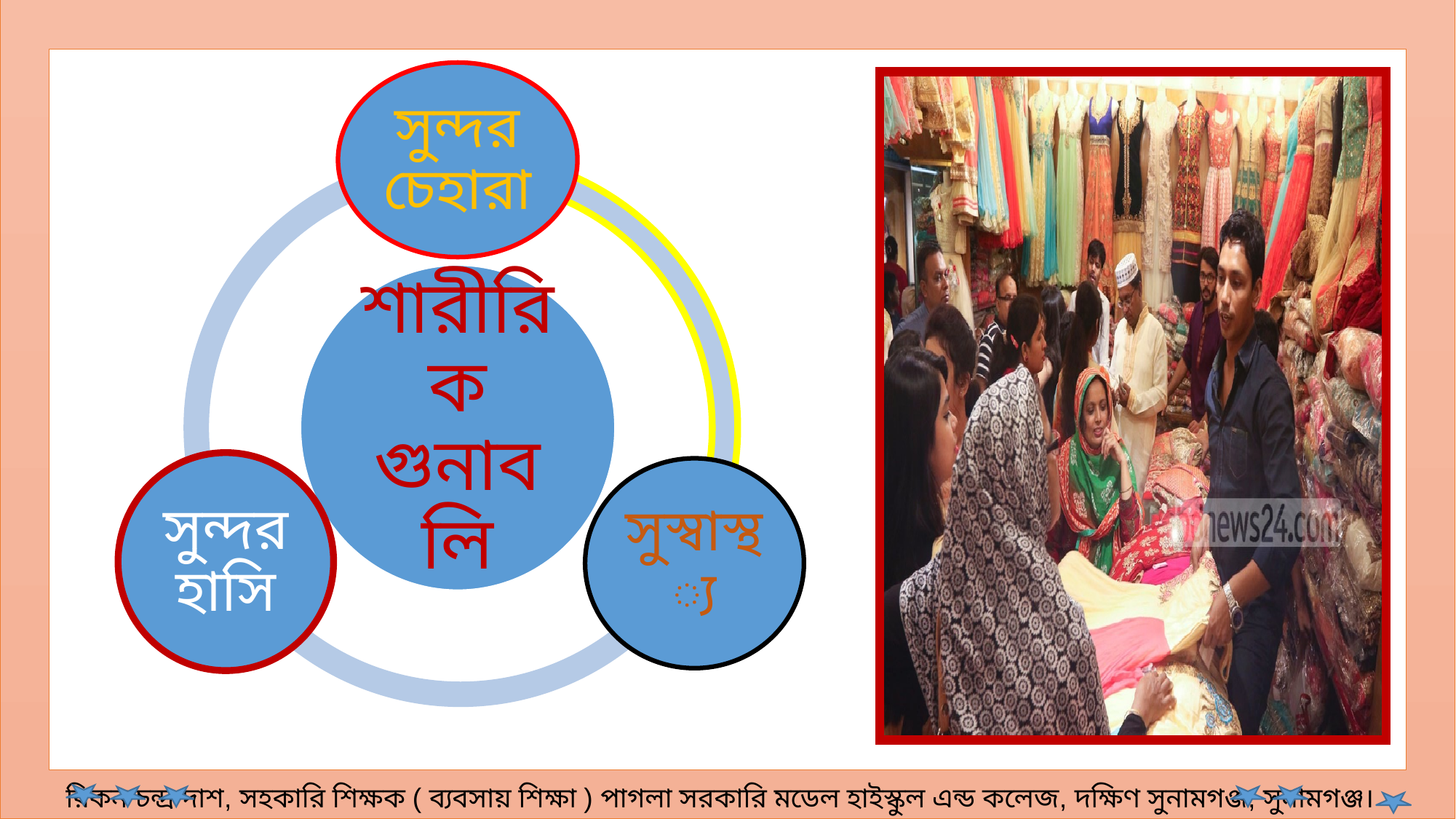

শারীরিক গুনাবলি
সুন্দর চেহারা
সুস্বাস্থ্য
সুন্দর হাসি